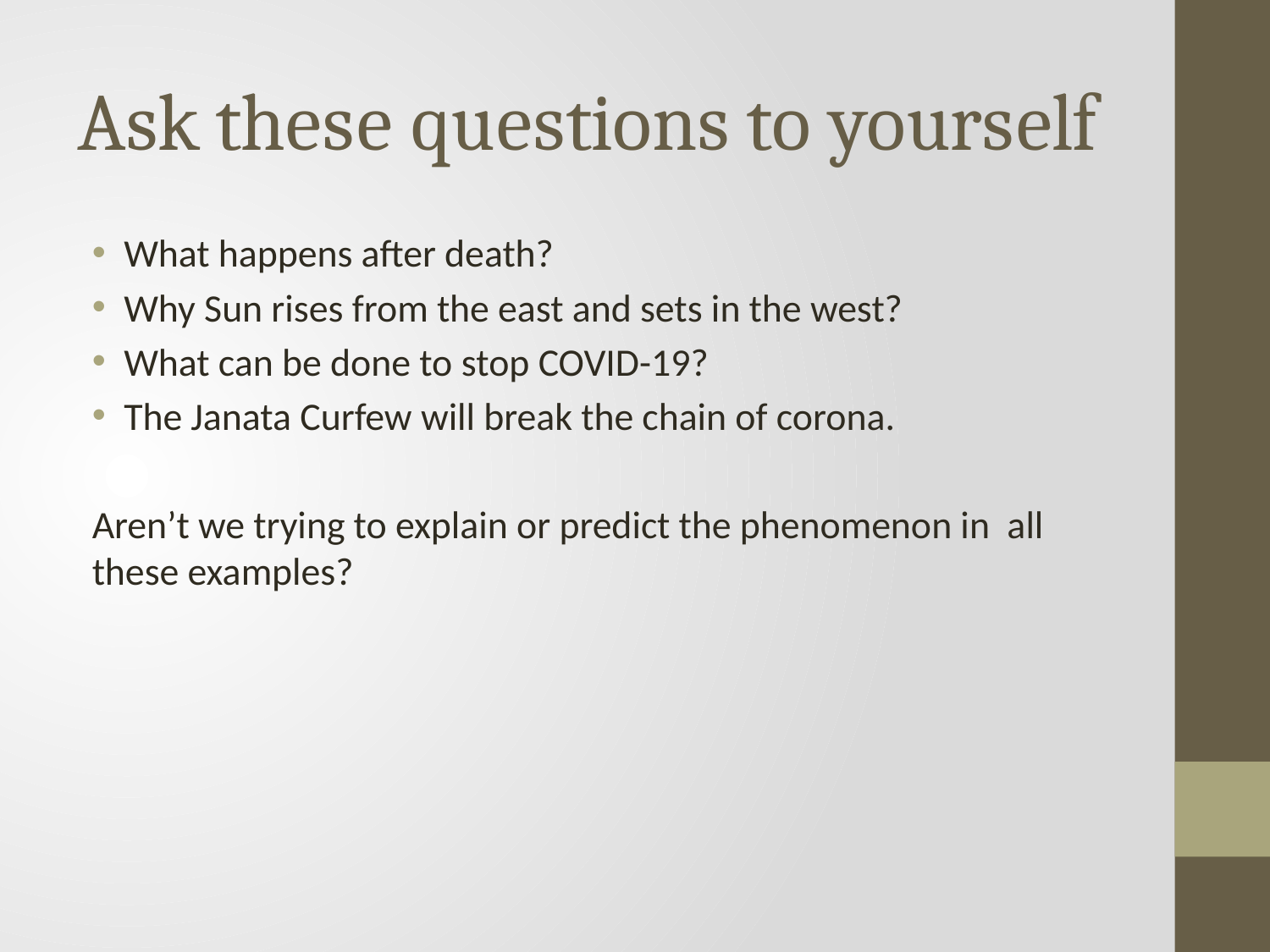

# Ask these questions to yourself
What happens after death?
Why Sun rises from the east and sets in the west?
What can be done to stop COVID-19?
The Janata Curfew will break the chain of corona.

Aren’t we trying to explain or predict the phenomenon in  all these examples?